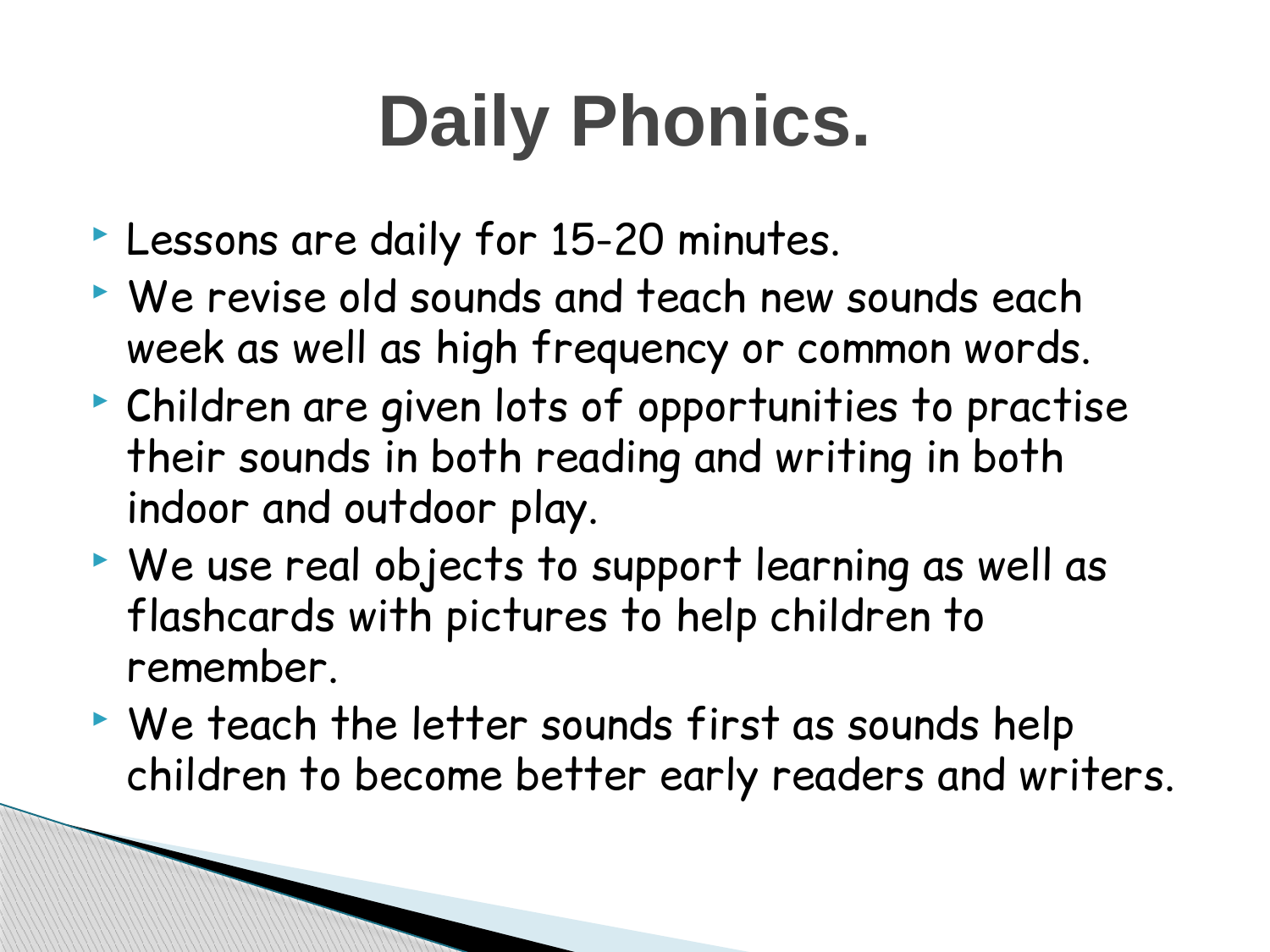

# Daily Phonics.
Lessons are daily for 15-20 minutes.
We revise old sounds and teach new sounds each week as well as high frequency or common words.
Children are given lots of opportunities to practise their sounds in both reading and writing in both indoor and outdoor play.
We use real objects to support learning as well as flashcards with pictures to help children to remember.
We teach the letter sounds first as sounds help children to become better early readers and writers.